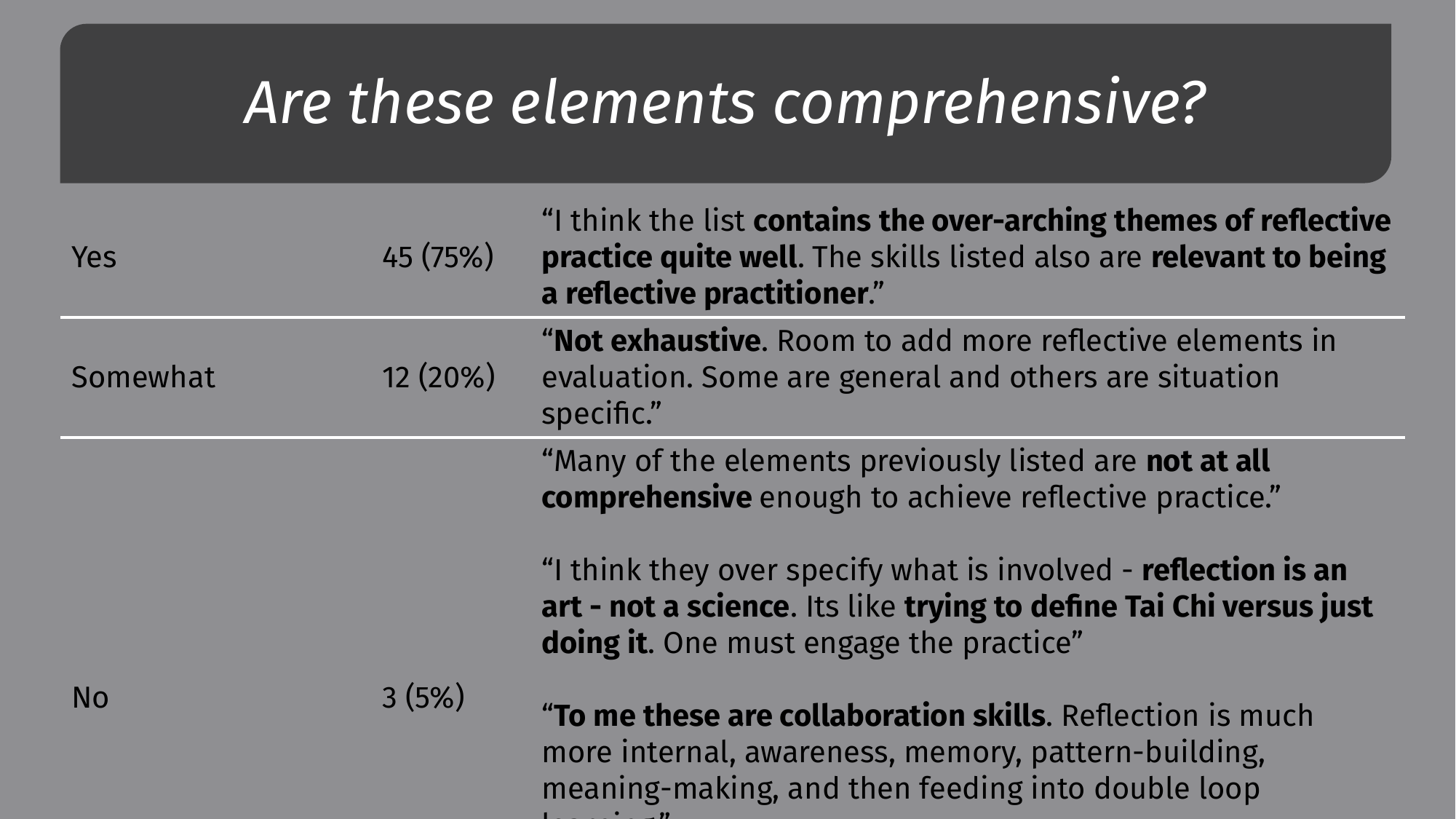

Are these elements comprehensive?
| Yes | 45 (75%) | “I think the list contains the over-arching themes of reflective practice quite well. The skills listed also are relevant to being a reflective practitioner.” |
| --- | --- | --- |
| Somewhat | 12 (20%) | “Not exhaustive. Room to add more reflective elements in evaluation. Some are general and others are situation specific.” |
| No | 3 (5%) | “Many of the elements previously listed are not at all comprehensive enough to achieve reflective practice.” “I think they over specify what is involved - reflection is an art - not a science. Its like trying to define Tai Chi versus just doing it. One must engage the practice” “To me these are collaboration skills. Reflection is much more internal, awareness, memory, pattern-building, meaning-making, and then feeding into double loop learning.” |